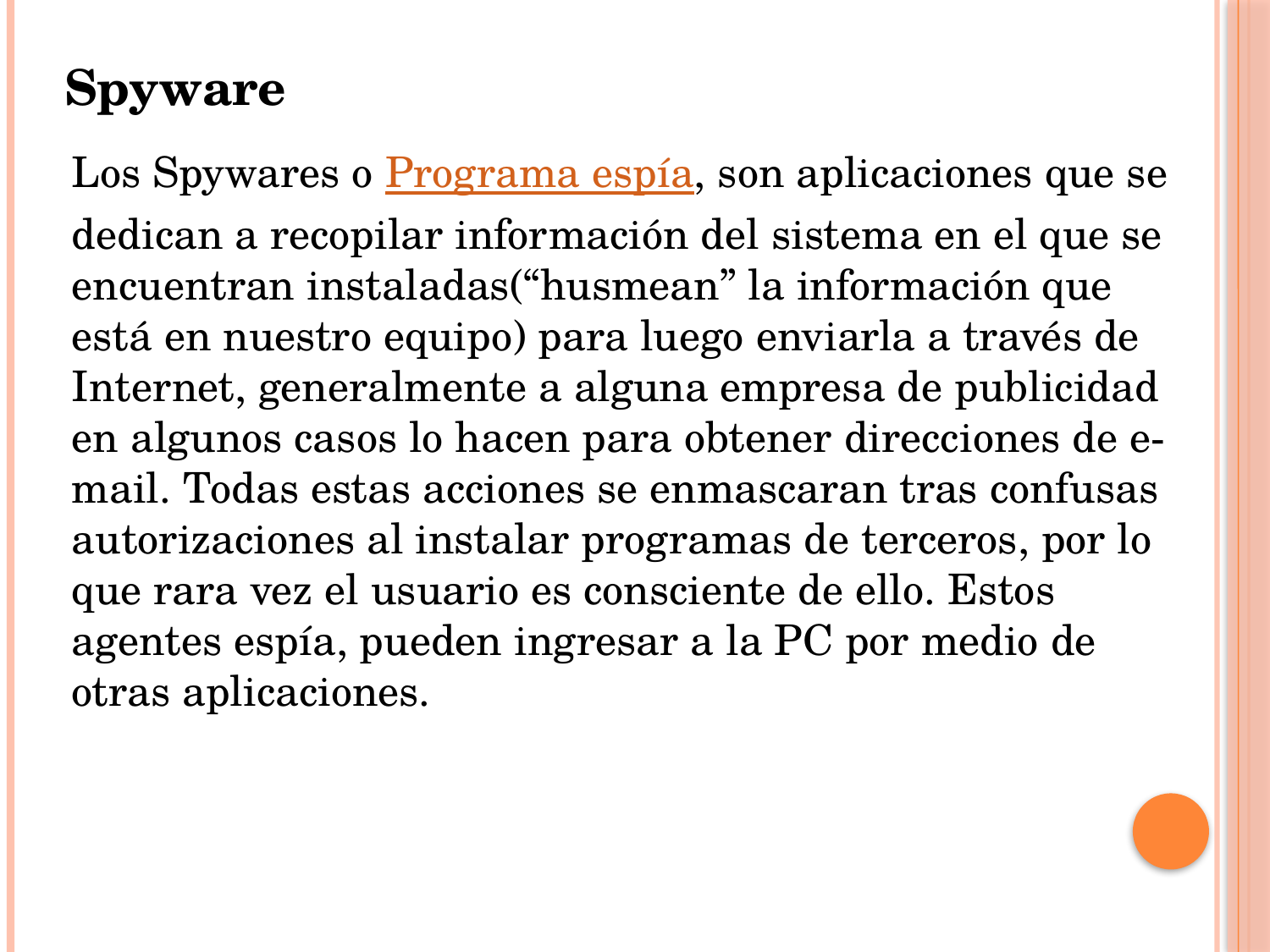

Spyware
Los Spywares o Programa espía, son aplicaciones que se dedican a recopilar información del sistema en el que se encuentran instaladas(“husmean” la información que está en nuestro equipo) para luego enviarla a través de Internet, generalmente a alguna empresa de publicidad en algunos casos lo hacen para obtener direcciones de e-mail. Todas estas acciones se enmascaran tras confusas autorizaciones al instalar programas de terceros, por lo que rara vez el usuario es consciente de ello. Estos agentes espía, pueden ingresar a la PC por medio de otras aplicaciones.